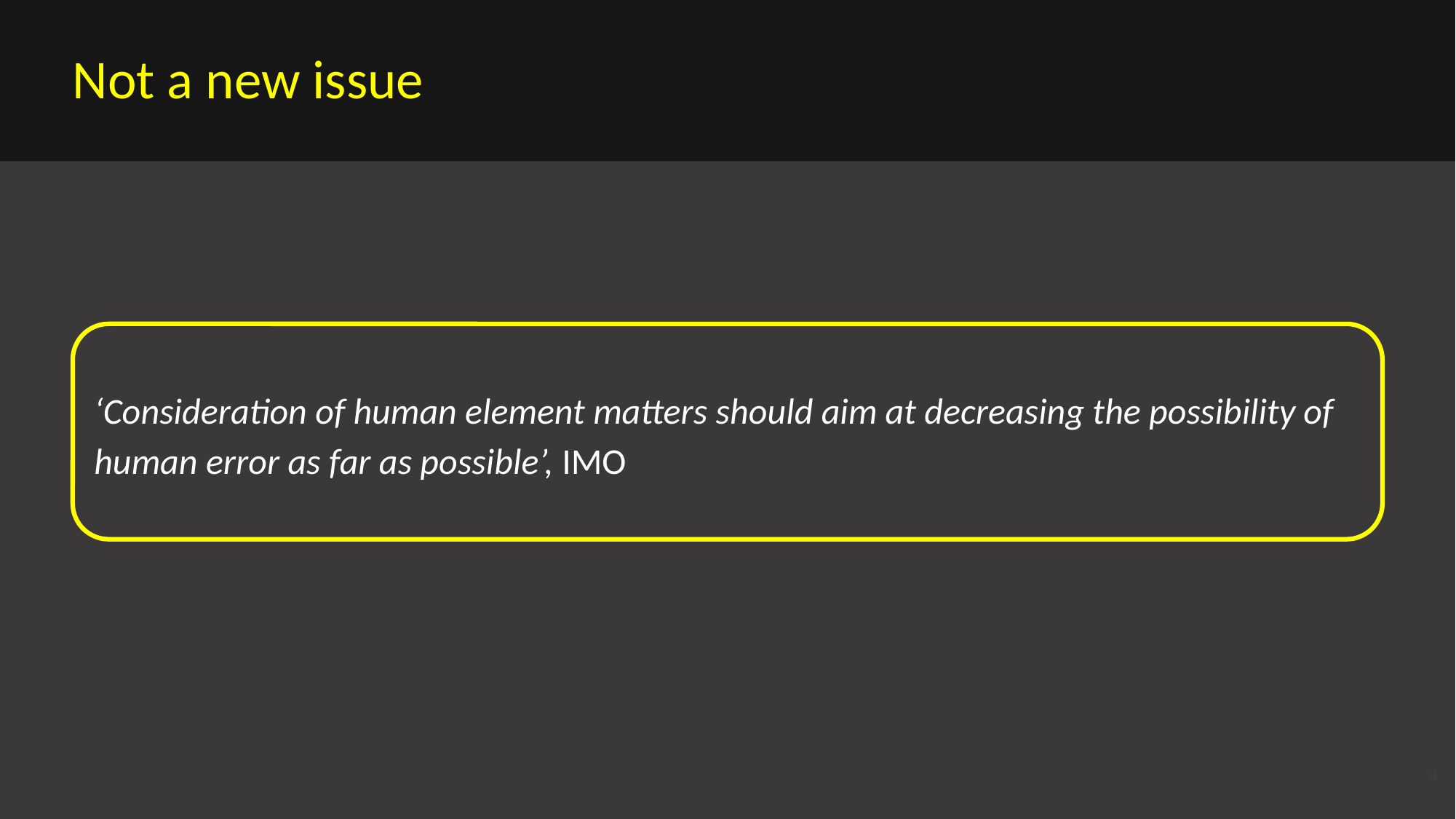

# Not a new issue
‘Consideration of human element matters should aim at decreasing the possibility of human error as far as possible’, IMO
4